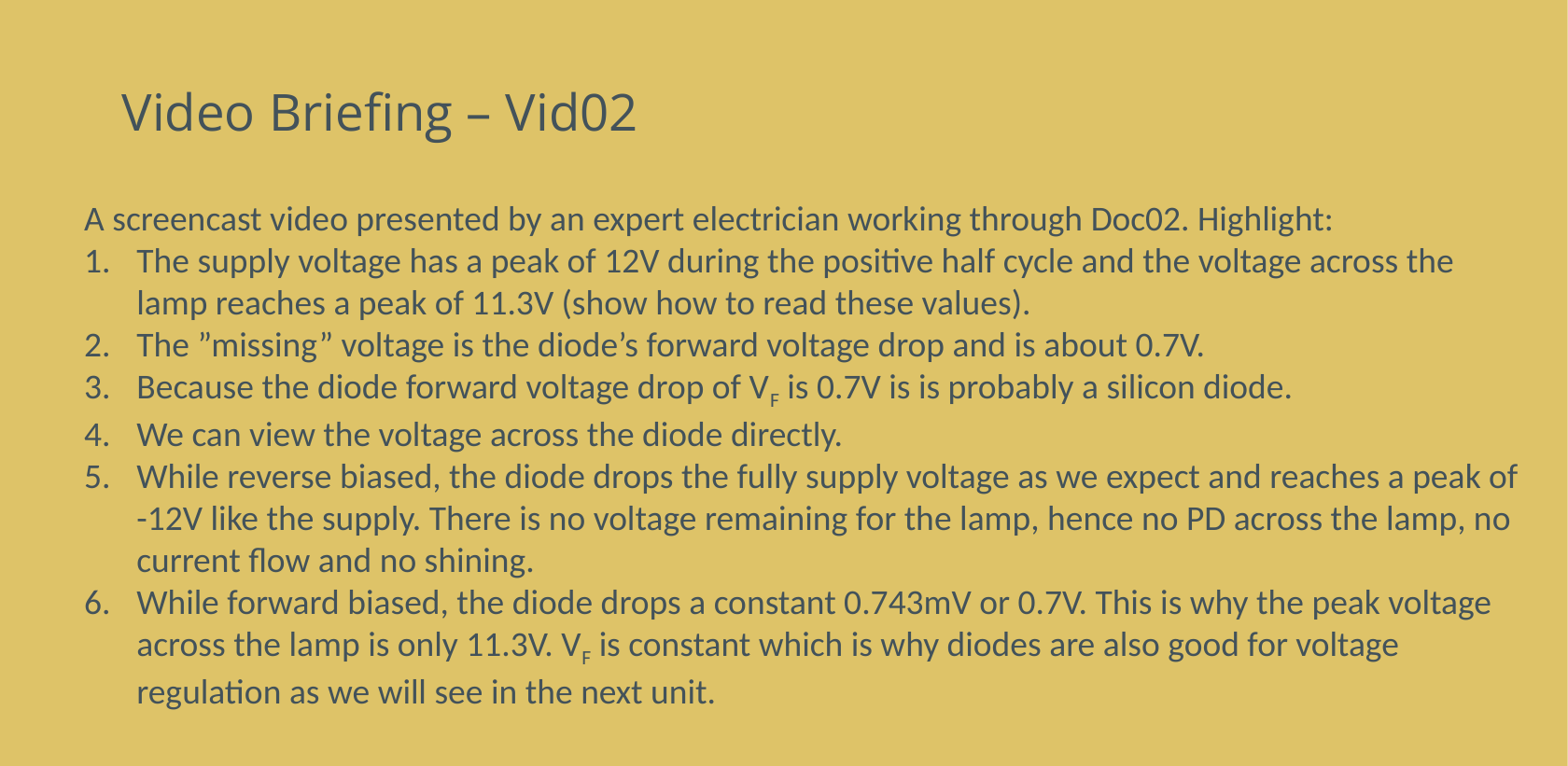

# Video Briefing – Vid02
A screencast video presented by an expert electrician working through Doc02. Highlight:
The supply voltage has a peak of 12V during the positive half cycle and the voltage across the lamp reaches a peak of 11.3V (show how to read these values).
The ”missing” voltage is the diode’s forward voltage drop and is about 0.7V.
Because the diode forward voltage drop of VF is 0.7V is is probably a silicon diode.
We can view the voltage across the diode directly.
While reverse biased, the diode drops the fully supply voltage as we expect and reaches a peak of -12V like the supply. There is no voltage remaining for the lamp, hence no PD across the lamp, no current flow and no shining.
While forward biased, the diode drops a constant 0.743mV or 0.7V. This is why the peak voltage across the lamp is only 11.3V. VF is constant which is why diodes are also good for voltage regulation as we will see in the next unit.